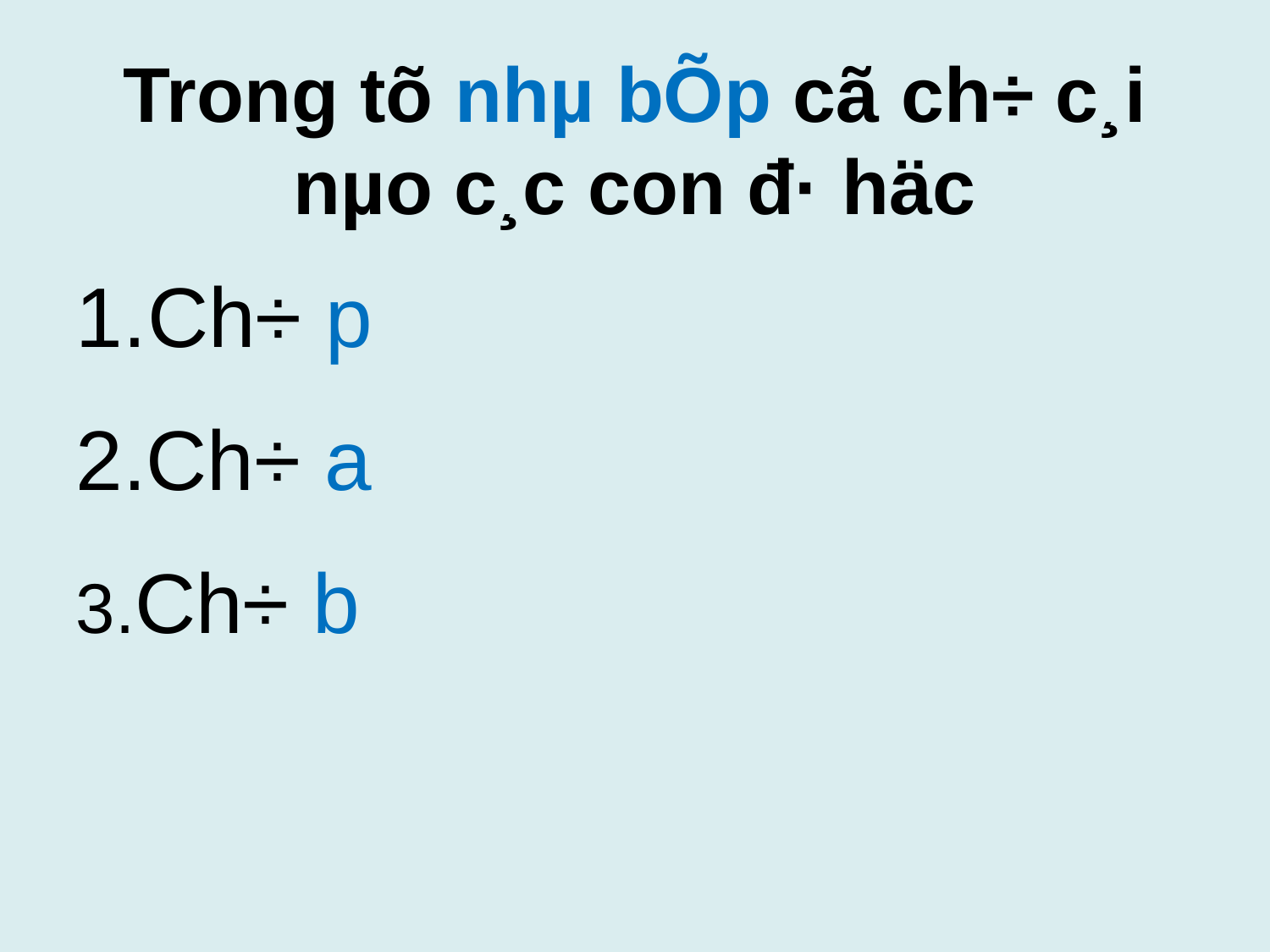

Trong tõ nhµ bÕp cã ch÷ c¸i nµo c¸c con đ· häc
Ch÷ p
2.Ch÷ a
3.Ch÷ b